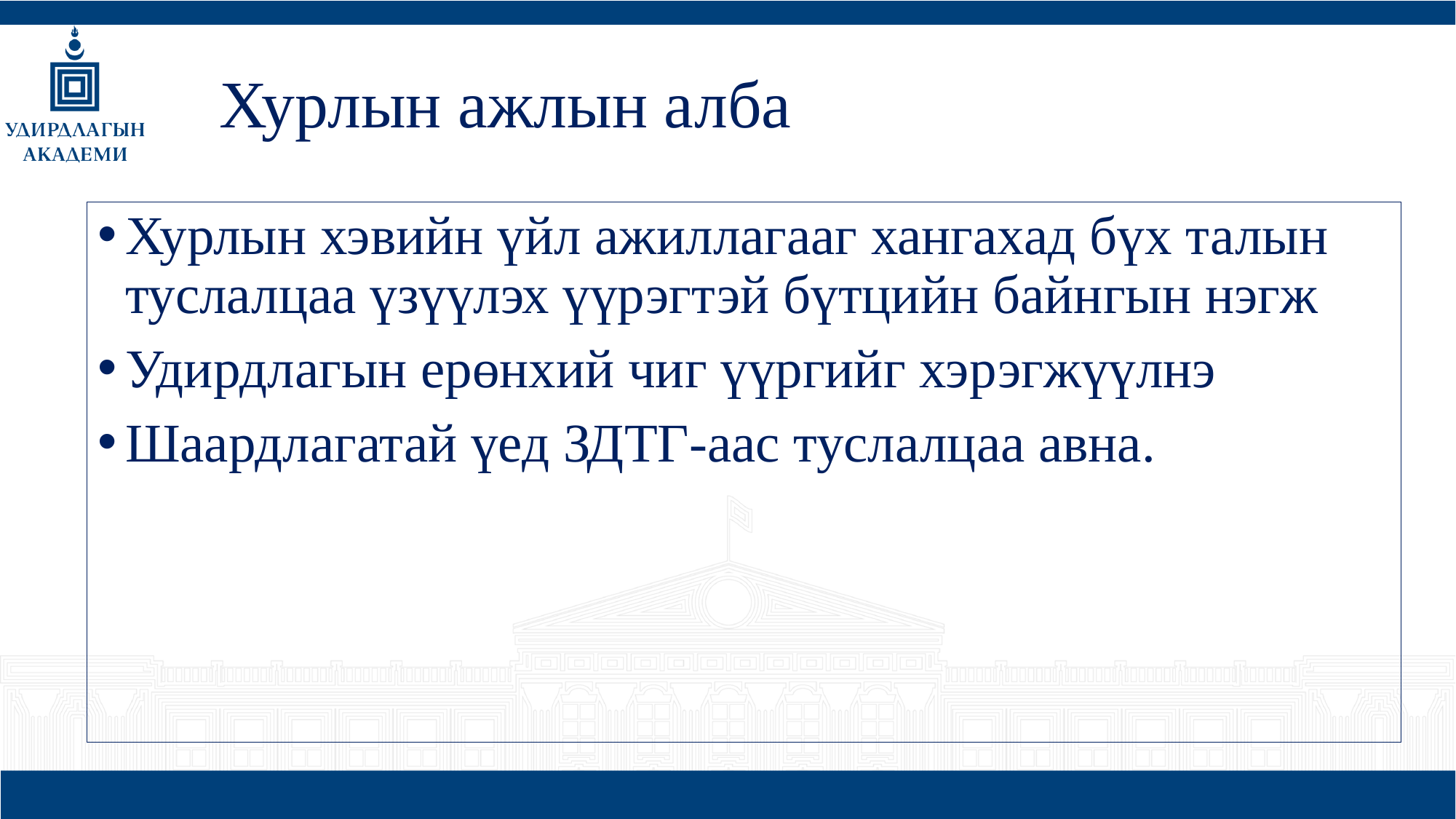

# Хурлын ажлын алба
Хурлын хэвийн үйл ажиллагааг хангахад бүх талын туслалцаа үзүүлэх үүрэгтэй бүтцийн байнгын нэгж
Удирдлагын ерөнхий чиг үүргийг хэрэгжүүлнэ
Шаардлагатай үед ЗДТГ-аас туслалцаа авна.